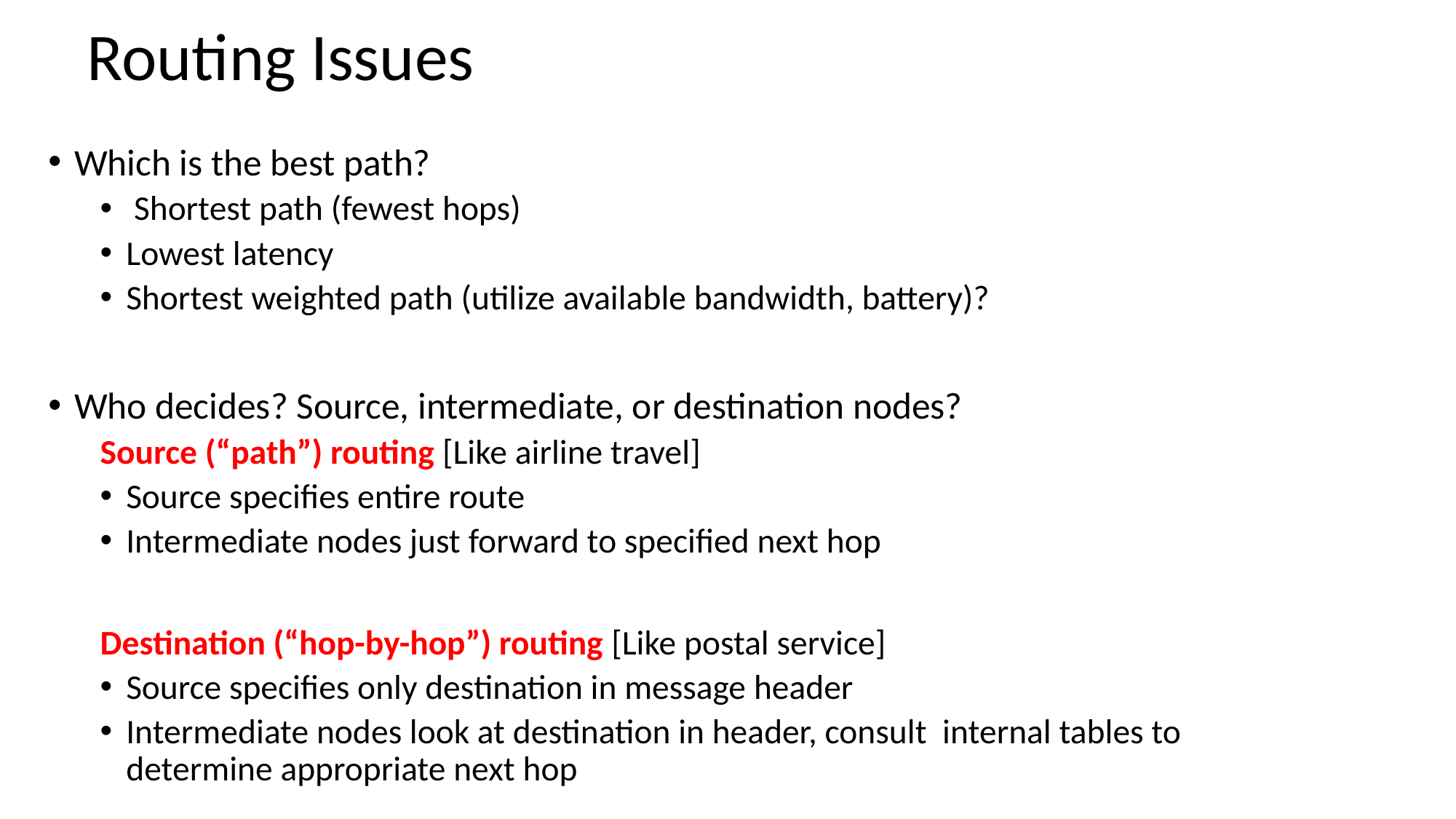

# Routing Issues
Which is the best path?
 Shortest path (fewest hops)
Lowest latency
Shortest weighted path (utilize available bandwidth, battery)?

Who decides? Source, intermediate, or destination nodes?
Source (“path”) routing [Like airline travel]
Source specifies entire route
Intermediate nodes just forward to specified next hop

Destination (“hop-by-hop”) routing [Like postal service]
Source specifies only destination in message header
Intermediate nodes look at destination in header, consult  internal tables to determine appropriate next hop